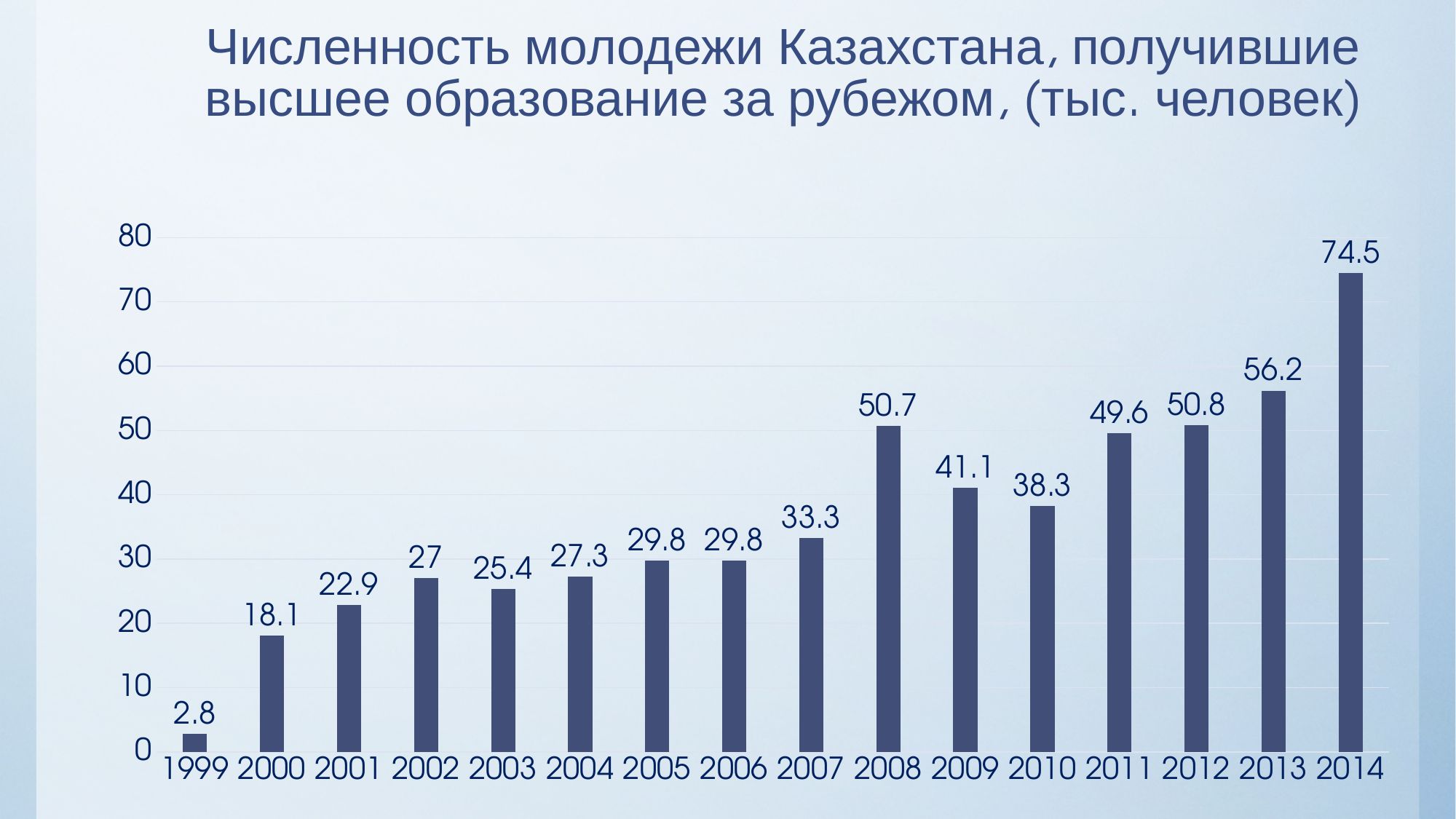

# Численность молодежи Казахстана, получившие высшее образование за рубежом, (тыс. человек)

### Chart

| Category |  |
|---|---|
| 1999 | 2.8 |
| 2000 | 18.1 |
| 2001 | 22.9 |
| 2002 | 27.0 |
| 2003 | 25.4 |
| 2004 | 27.3 |
| 2005 | 29.8 |
| 2006 | 29.8 |
| 2007 | 33.3 |
| 2008 | 50.7 |
| 2009 | 41.1 |
| 2010 | 38.3 |
| 2011 | 49.6 |
| 2012 | 50.8 |
| 2013 | 56.2 |
| 2014 | 74.5 |